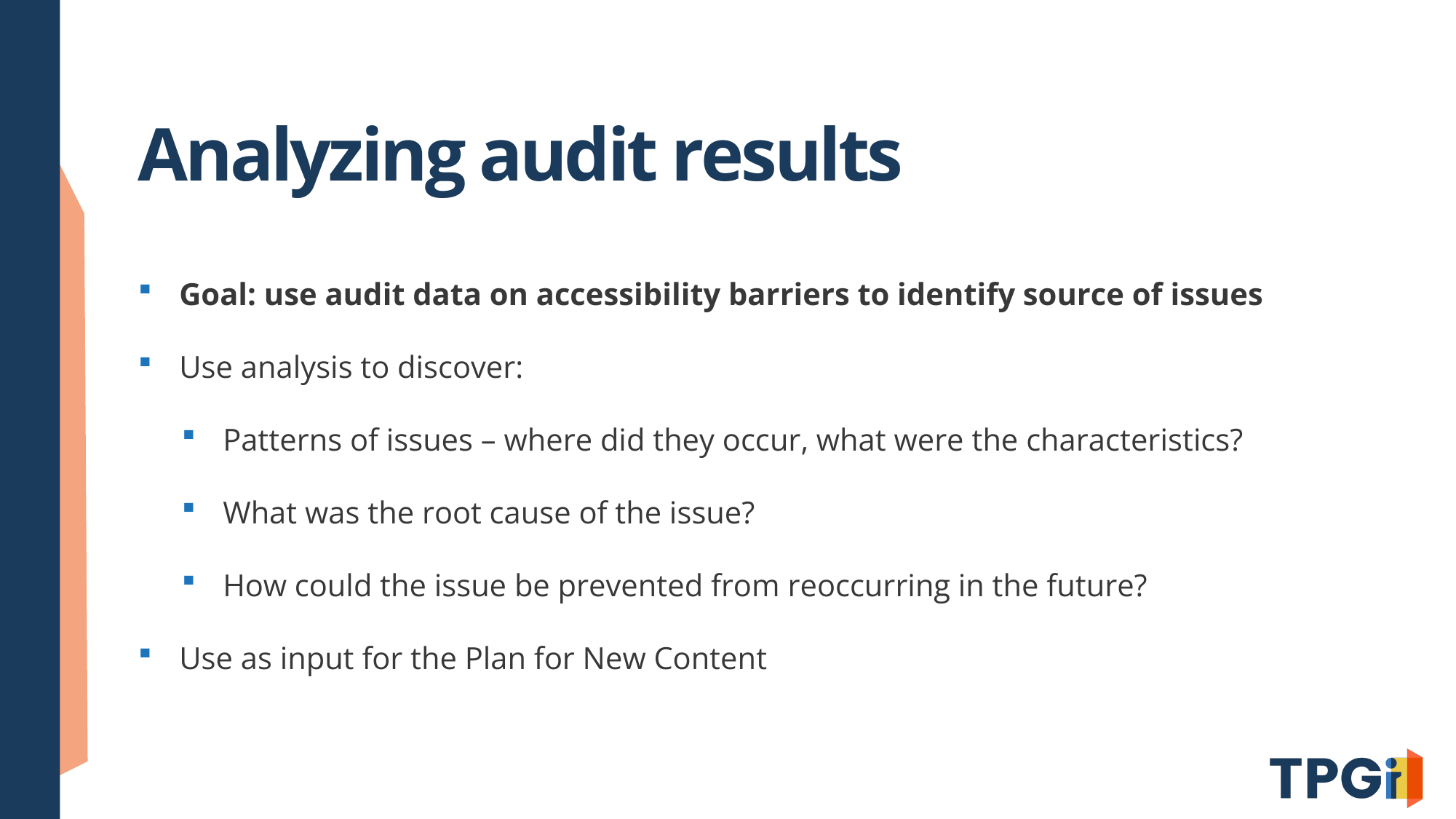

# Analyzing audit results
Goal: use audit data on accessibility barriers to identify source of issues
Use analysis to discover:
Patterns of issues – where did they occur, what were the characteristics?
What was the root cause of the issue?
How could the issue be prevented from reoccurring in the future?
Use as input for the Plan for New Content